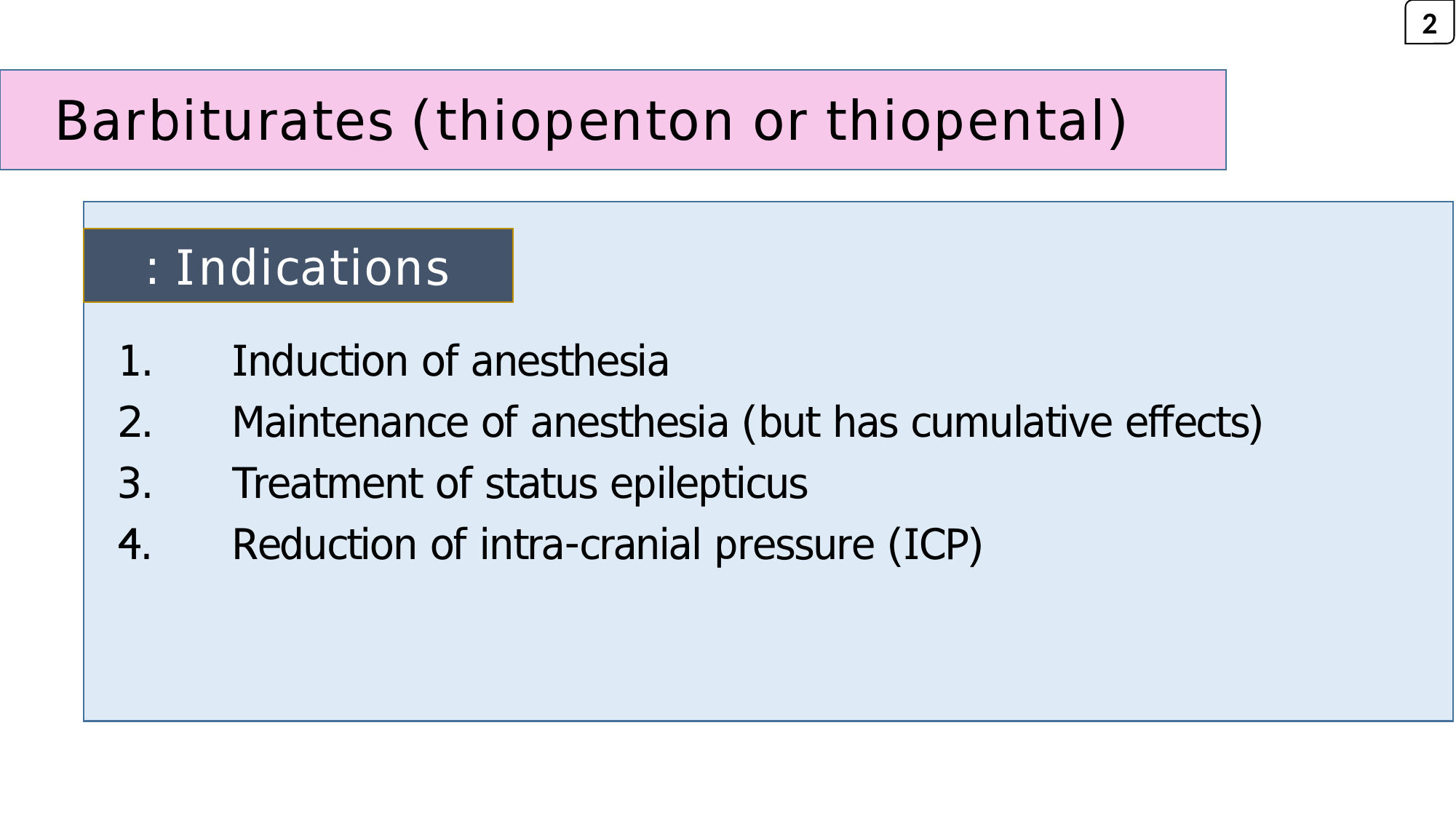

2
# Barbiturates (thiopenton or thiopental)

Indications :

    Induction of anesthesia
    Maintenance of anesthesia (but has cumulative effects)
    Treatment of status epilepticus
    Reduction of intra-cranial pressure (ICP)